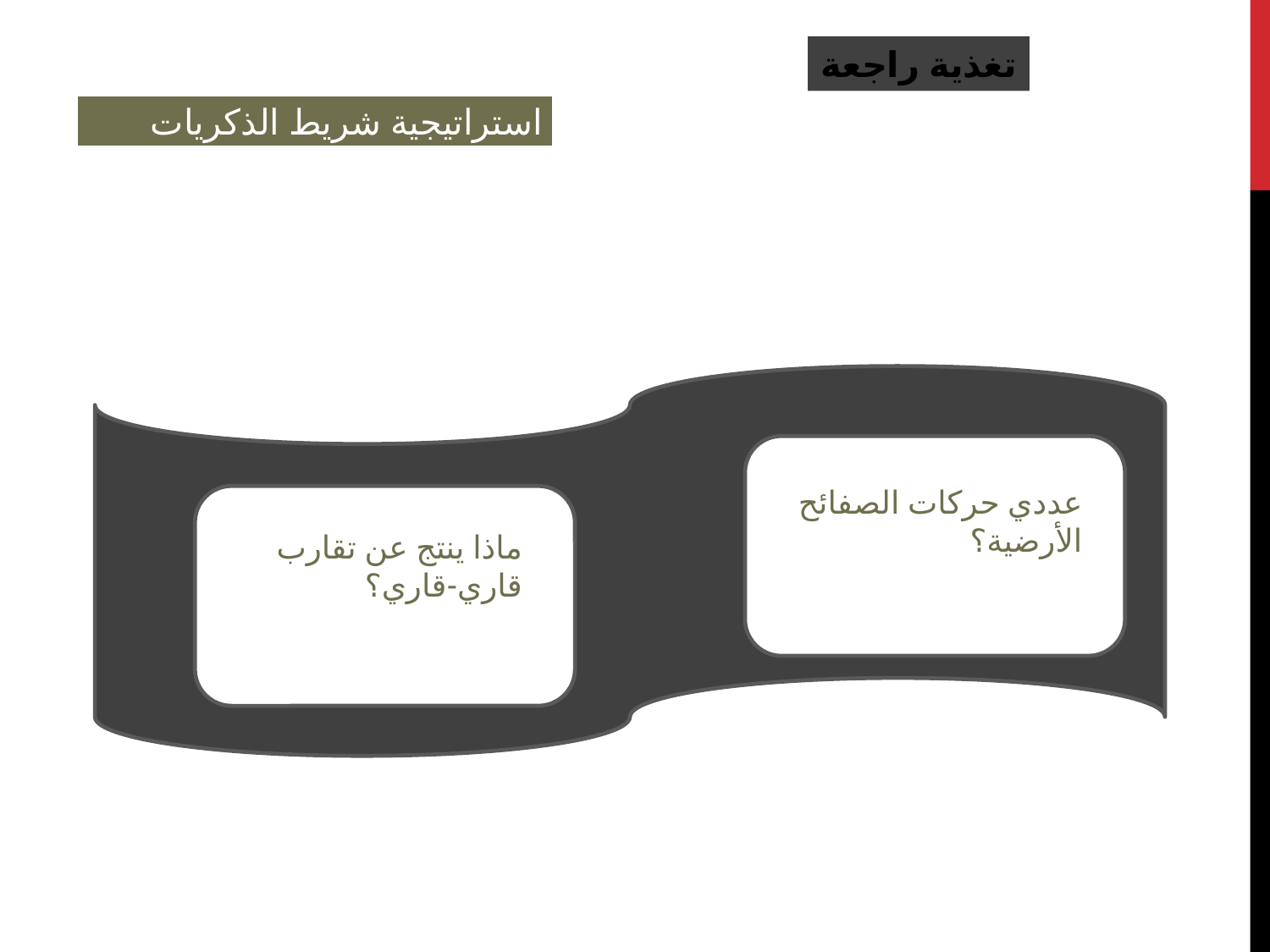

تغذية راجعة
استراتيجية شريط الذكريات

عددي حركات الصفائح الأرضية؟

ماذا ينتج عن تقارب
قاري-قاري؟